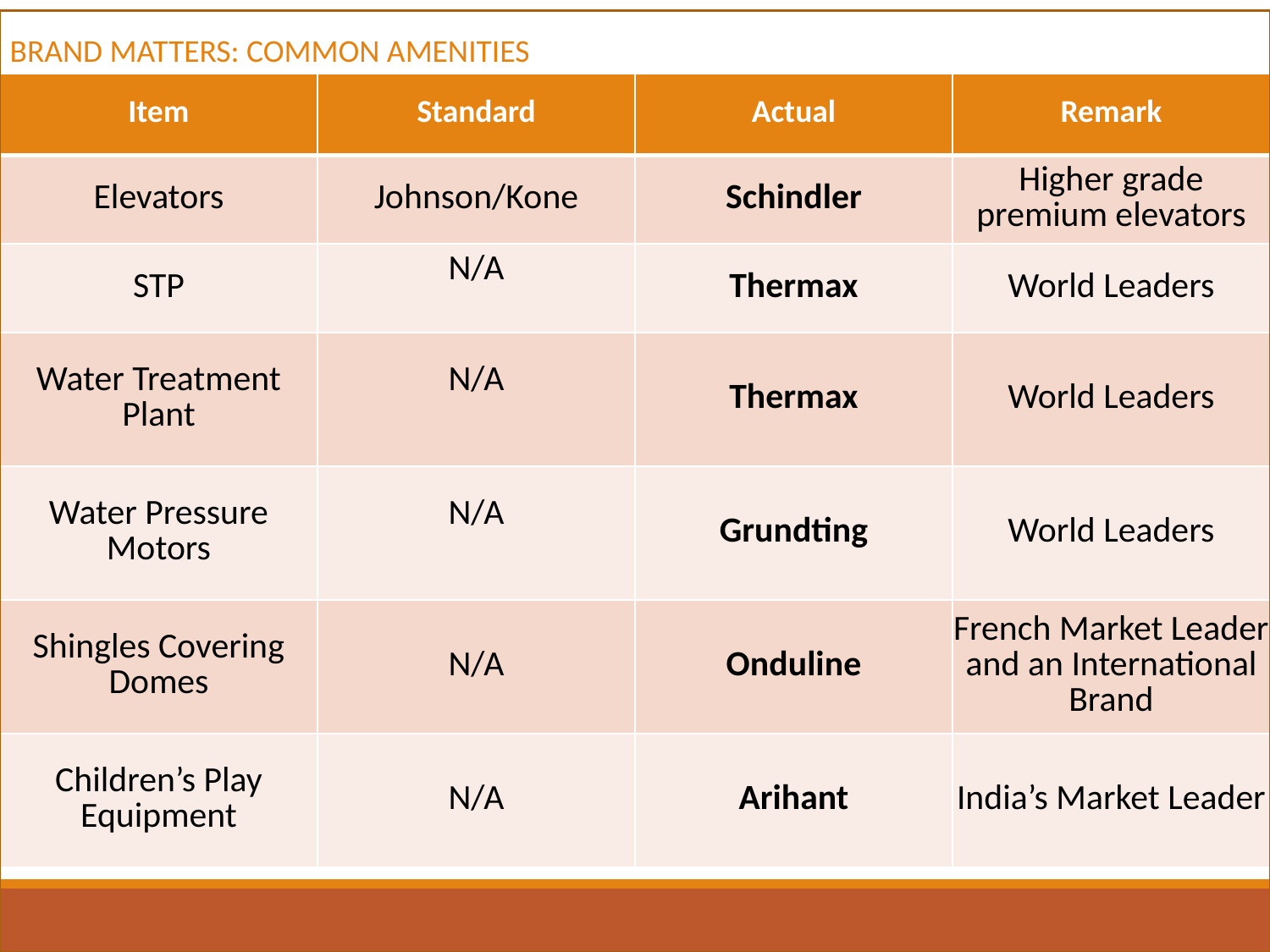

BRAND MATTERS: COMMON AMENITIES
| Item | Standard | Actual | Remark |
| --- | --- | --- | --- |
| Elevators | Johnson/Kone | Schindler | Higher grade premium elevators |
| STP | N/A | Thermax | World Leaders |
| Water Treatment Plant | N/A | Thermax | World Leaders |
| Water Pressure Motors | N/A | Grundting | World Leaders |
| Shingles Covering Domes | N/A | Onduline | French Market Leader and an International Brand |
| Children’s Play Equipment | N/A | Arihant | India’s Market Leader |